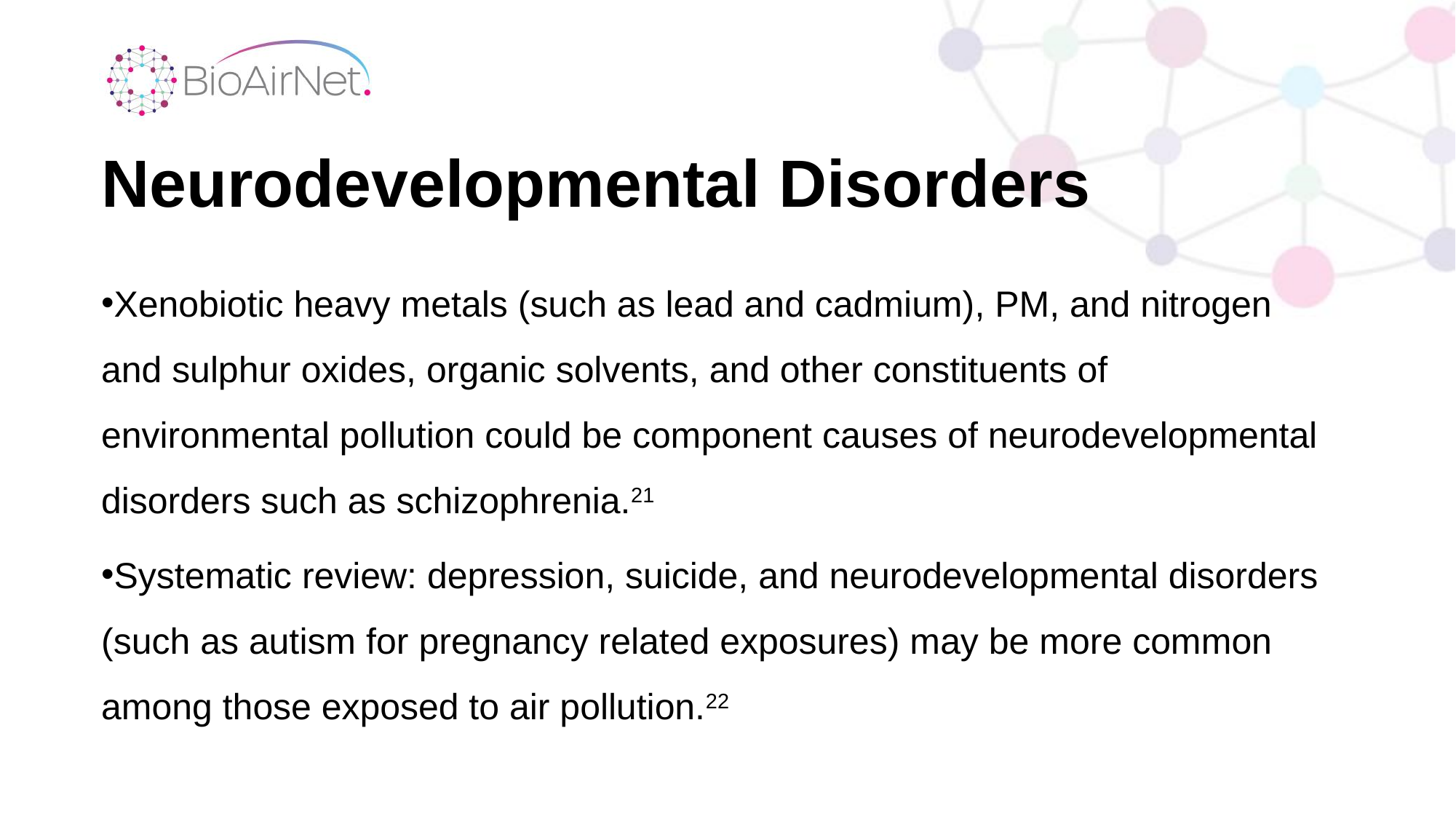

Neurodevelopmental Disorders
Xenobiotic heavy metals (such as lead and cadmium), PM, and nitrogen and sulphur oxides, organic solvents, and other constituents of environmental pollution could be component causes of neurodevelopmental disorders such as schizophrenia.21
Systematic review: depression, suicide, and neurodevelopmental disorders (such as autism for pregnancy related exposures) may be more common among those exposed to air pollution.22